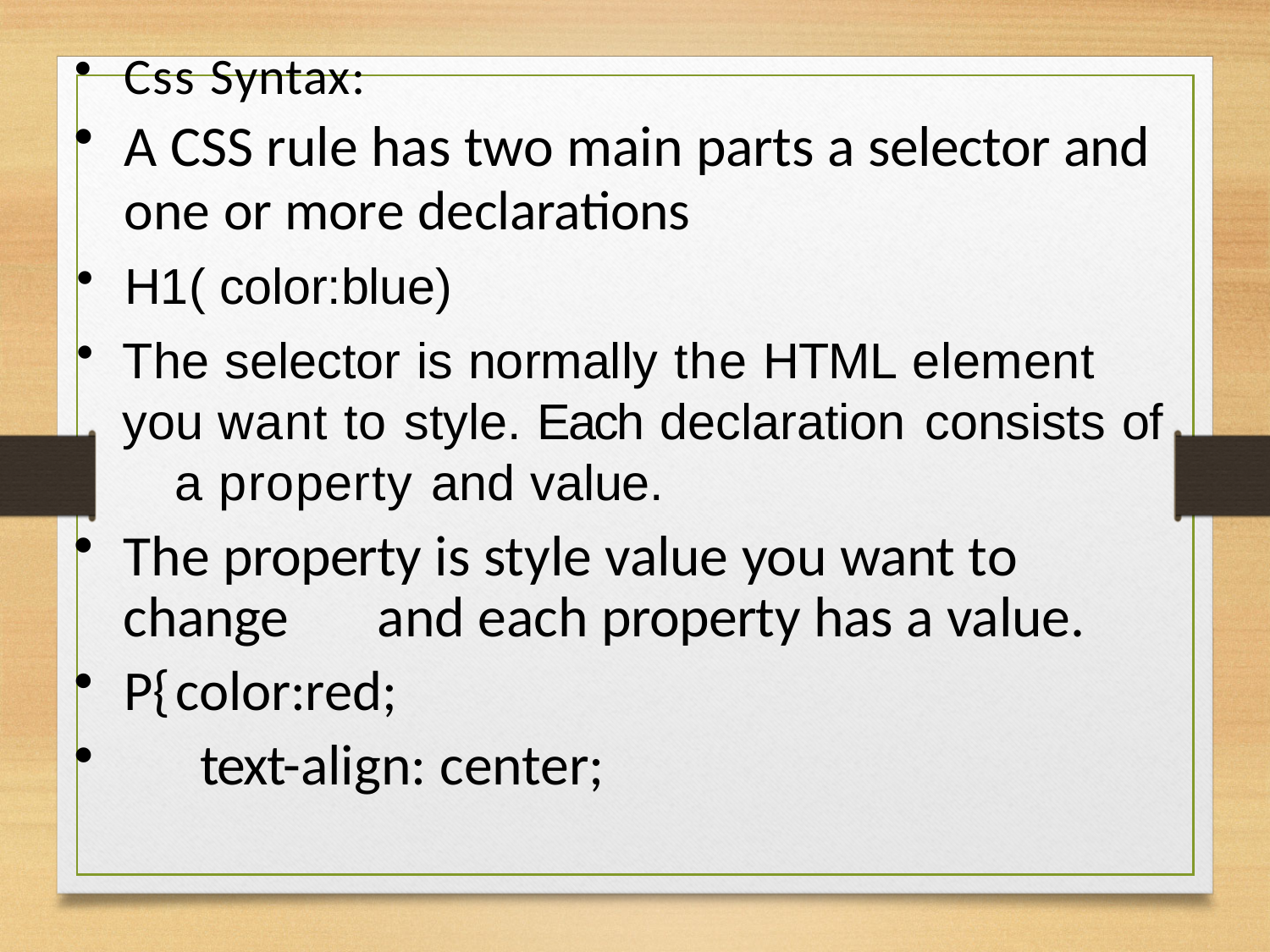

Css Syntax:
A CSS rule has two main parts a selector and
one or more declarations
H1( color:blue)
The selector is normally the HTML element 	you want to style. Each declaration consists of 	a property and value.
The property is style value you want to change 	and each property has a value.
P{	color:red;
text-align: center;